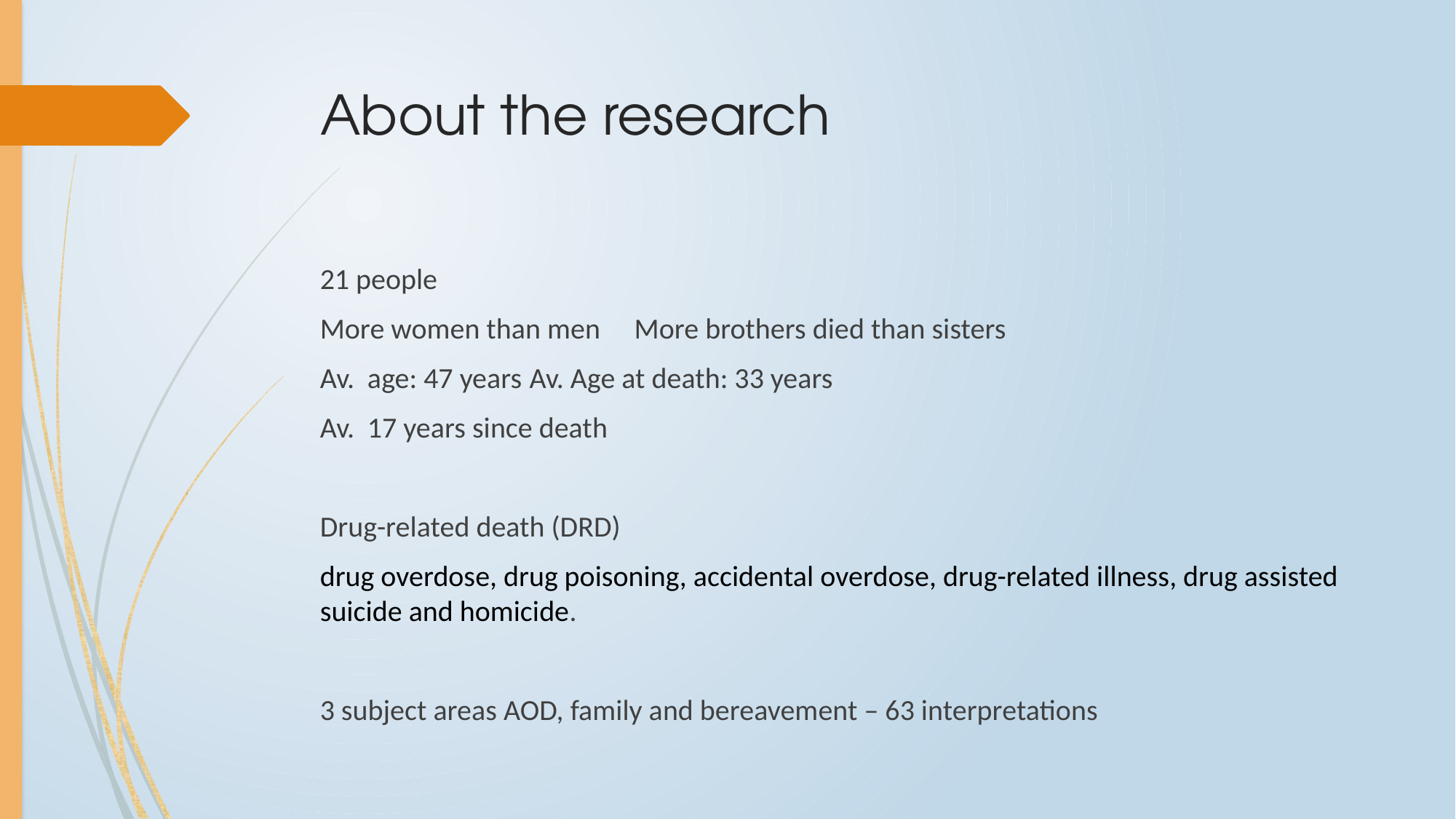

# About the research
21 people
More women than men 						More brothers died than sisters
Av.  age: 47 years								Av. Age at death: 33 years
Av.  17 years since death

Drug-related death (DRD)
drug overdose, drug poisoning, accidental overdose, drug-related illness, drug assisted suicide and homicide.

3 subject areas AOD, family and bereavement – 63 interpretations